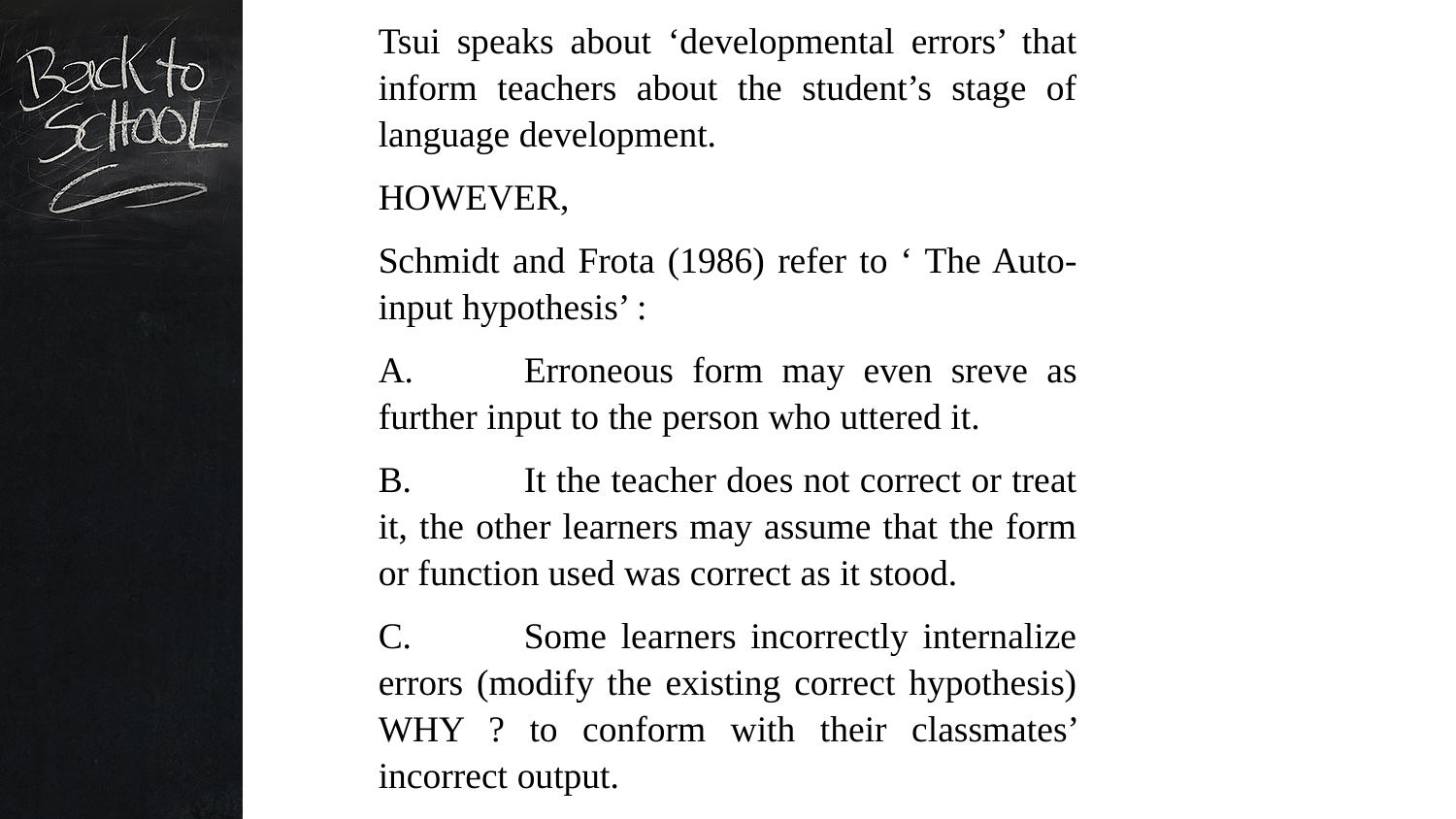

Tsui speaks about ‘developmental errors’ that inform teachers about the student’s stage of language development.
HOWEVER,
Schmidt and Frota (1986) refer to ‘ The Auto- input hypothesis’ :
A.	Erroneous form may even sreve as further input to the person who uttered it.
B.	It the teacher does not correct or treat it, the other learners may assume that the form or function used was correct as it stood.
C.	Some learners incorrectly internalize errors (modify the existing correct hypothesis) WHY ? to conform with their classmates’ incorrect output.